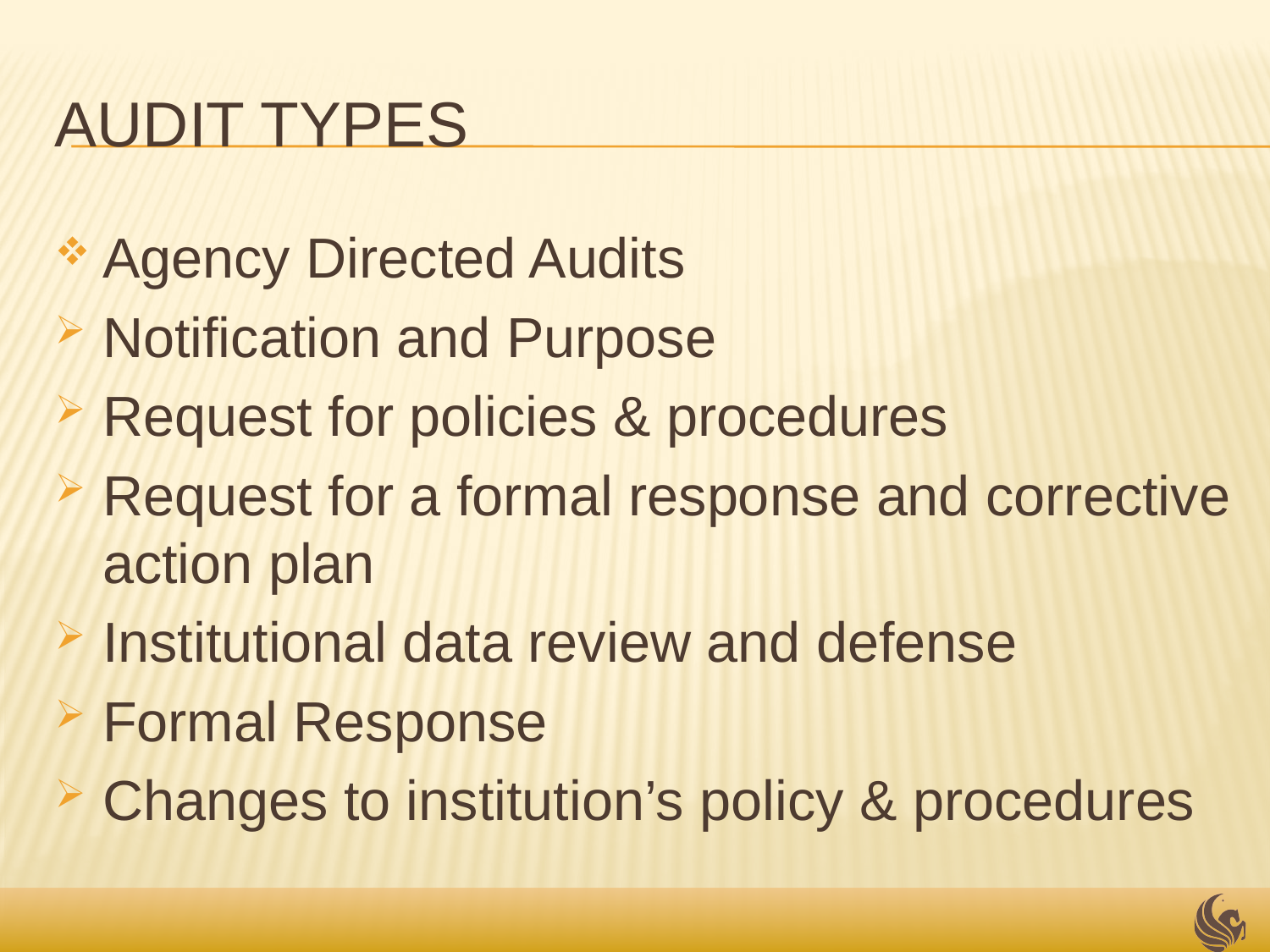

# Audit Types
Agency Directed Audits
Notification and Purpose
Request for policies & procedures
Request for a formal response and corrective action plan
Institutional data review and defense
Formal Response
Changes to institution’s policy & procedures